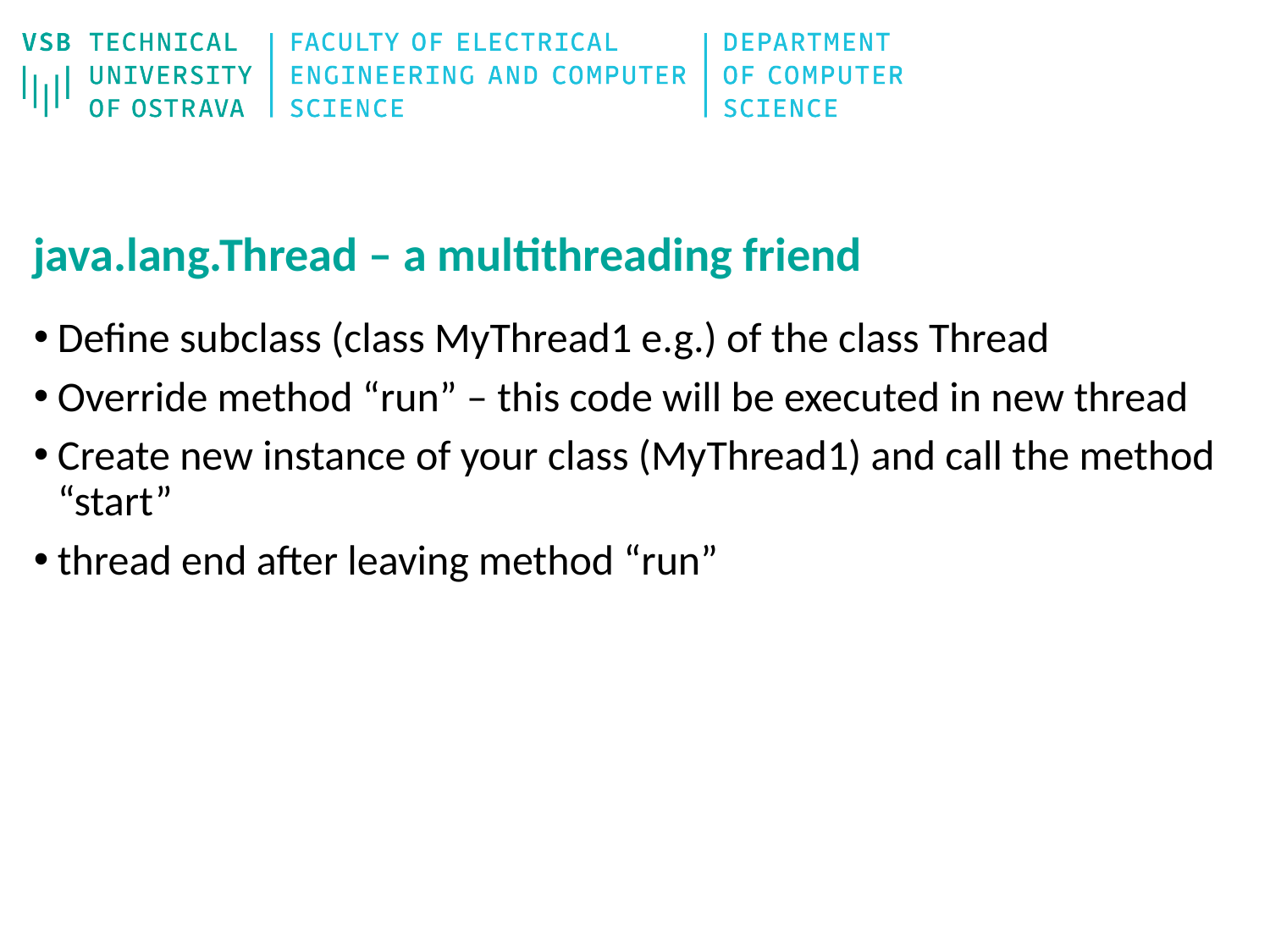

# java.lang.Thread – a multithreading friend
Define subclass (class MyThread1 e.g.) of the class Thread
Override method “run” – this code will be executed in new thread
Create new instance of your class (MyThread1) and call the method “start”
thread end after leaving method “run”